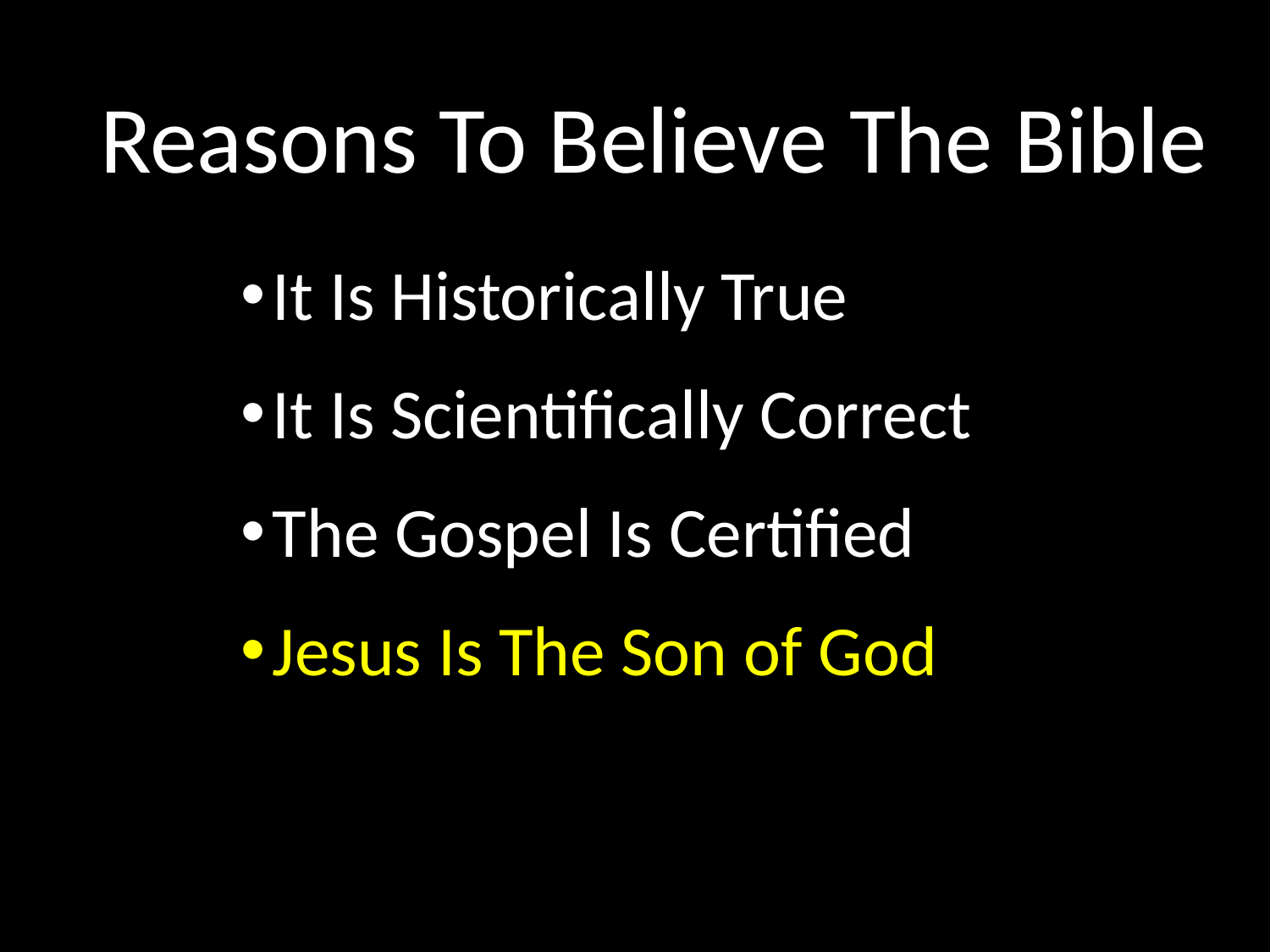

# Reasons To Believe The Bible
It Is Historically True
It Is Scientifically Correct
The Gospel Is Certified
Jesus Is The Son of God